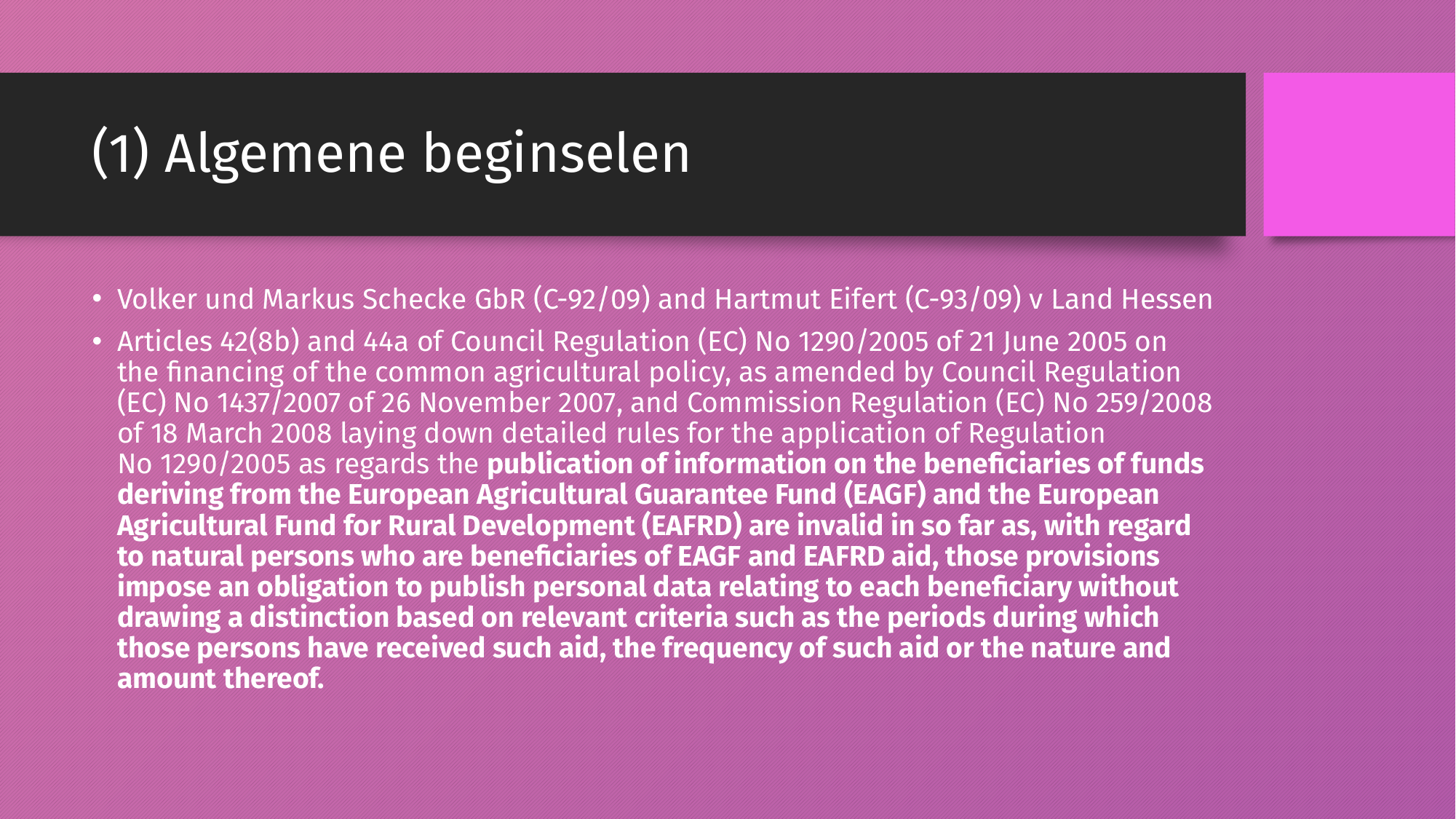

# (1) Algemene beginselen
Volker und Markus Schecke GbR (C-92/09) and Hartmut Eifert (C-93/09) v Land Hessen
Articles 42(8b) and 44a of Council Regulation (EC) No 1290/2005 of 21 June 2005 on the financing of the common agricultural policy, as amended by Council Regulation (EC) No 1437/2007 of 26 November 2007, and Commission Regulation (EC) No 259/2008 of 18 March 2008 laying down detailed rules for the application of Regulation No 1290/2005 as regards the publication of information on the beneficiaries of funds deriving from the European Agricultural Guarantee Fund (EAGF) and the European Agricultural Fund for Rural Development (EAFRD) are invalid in so far as, with regard to natural persons who are beneficiaries of EAGF and EAFRD aid, those provisions impose an obligation to publish personal data relating to each beneficiary without drawing a distinction based on relevant criteria such as the periods during which those persons have received such aid, the frequency of such aid or the nature and amount thereof.